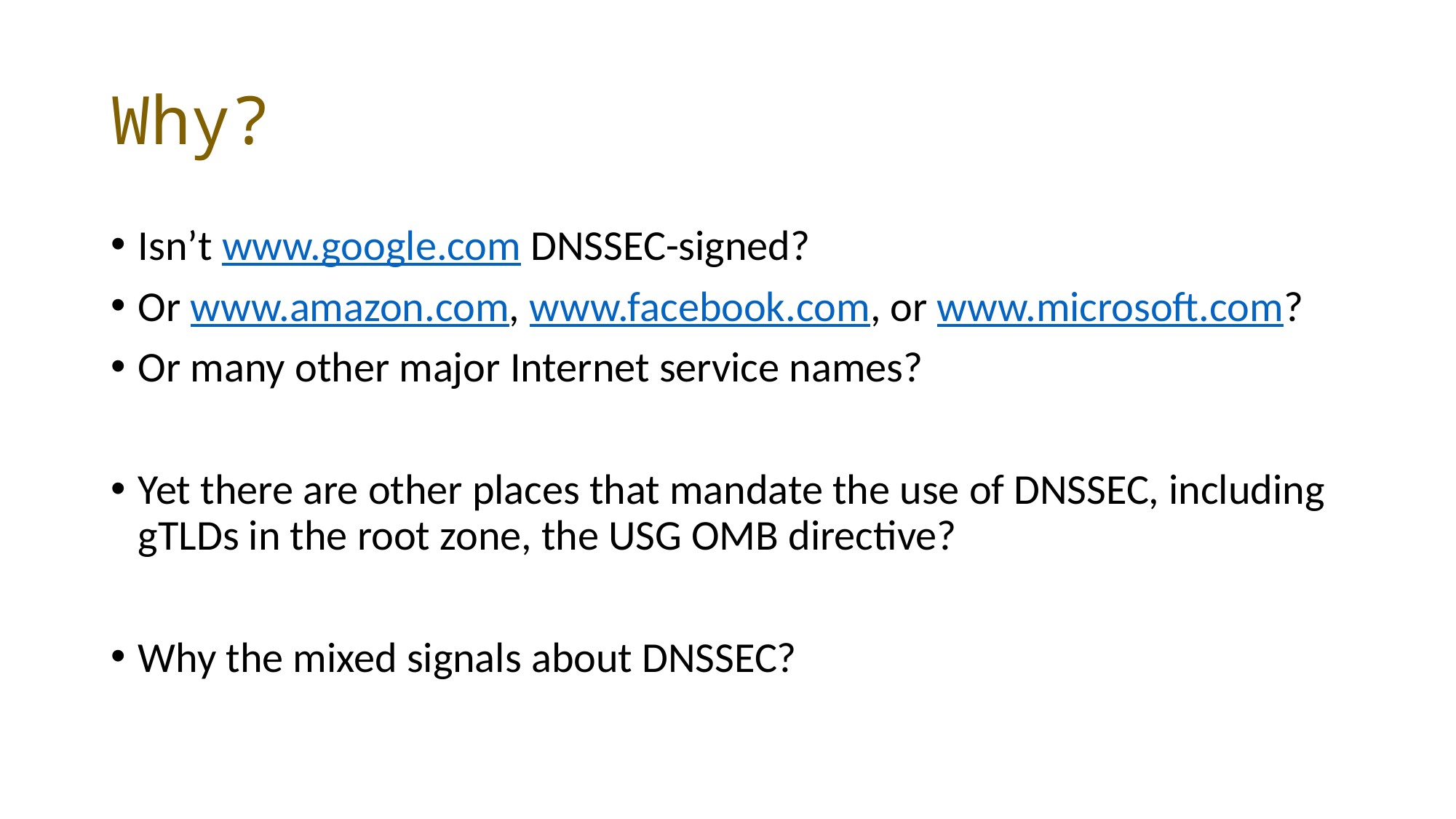

# Why?
Isn’t www.google.com DNSSEC-signed?
Or www.amazon.com, www.facebook.com, or www.microsoft.com?
Or many other major Internet service names?

Yet there are other places that mandate the use of DNSSEC, including gTLDs in the root zone, the USG OMB directive?

Why the mixed signals about DNSSEC?